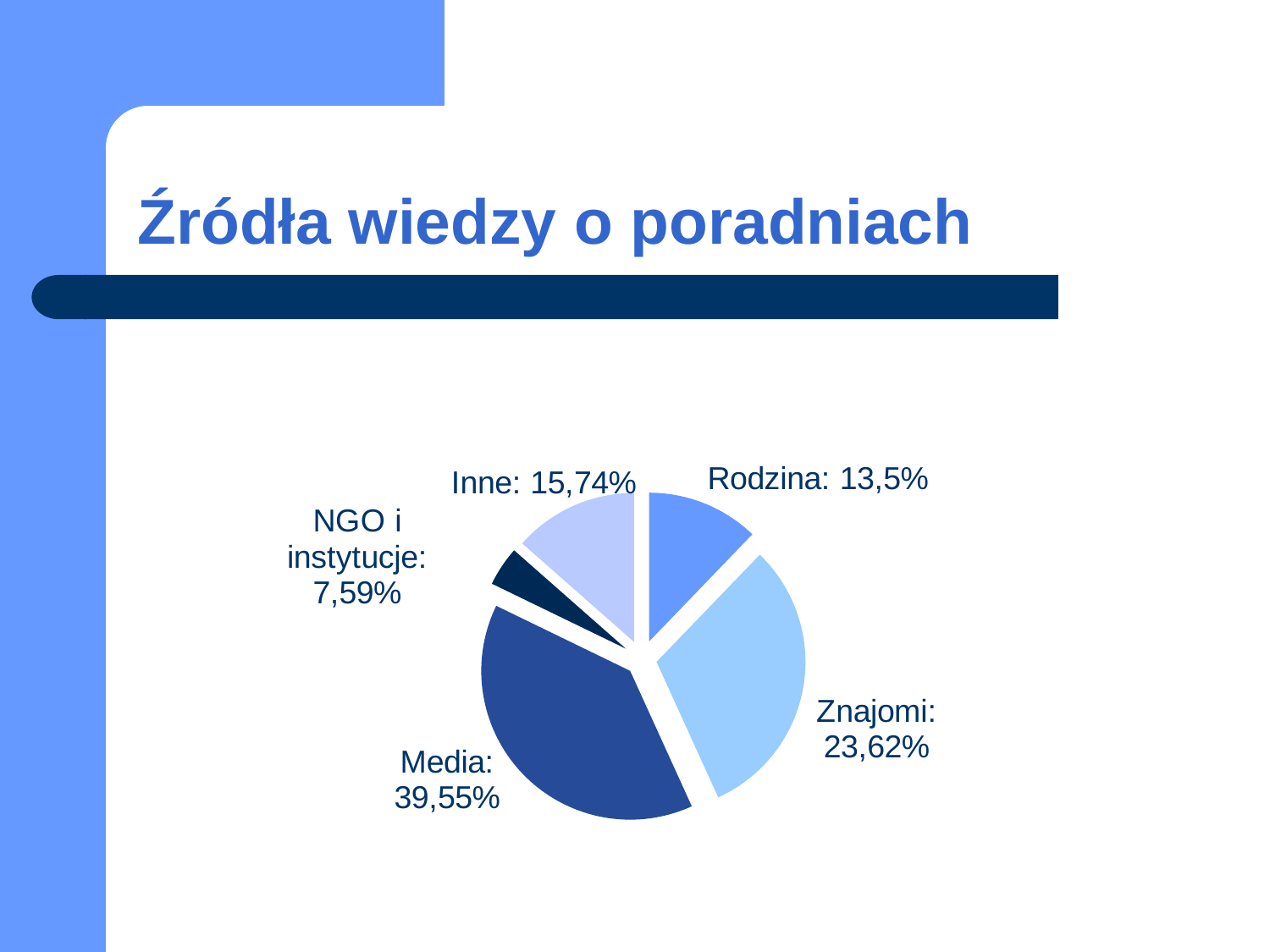

# Źródła wiedzy o poradniach

### Chart

| Category | Kolumna1 |
|---|---|
| Rodzina | 12.2 |
| Znajomi | 31.0 |
| Media | 39.0 |
| NGO i instytucje | 4.3 |
| Inne | 13.5 |